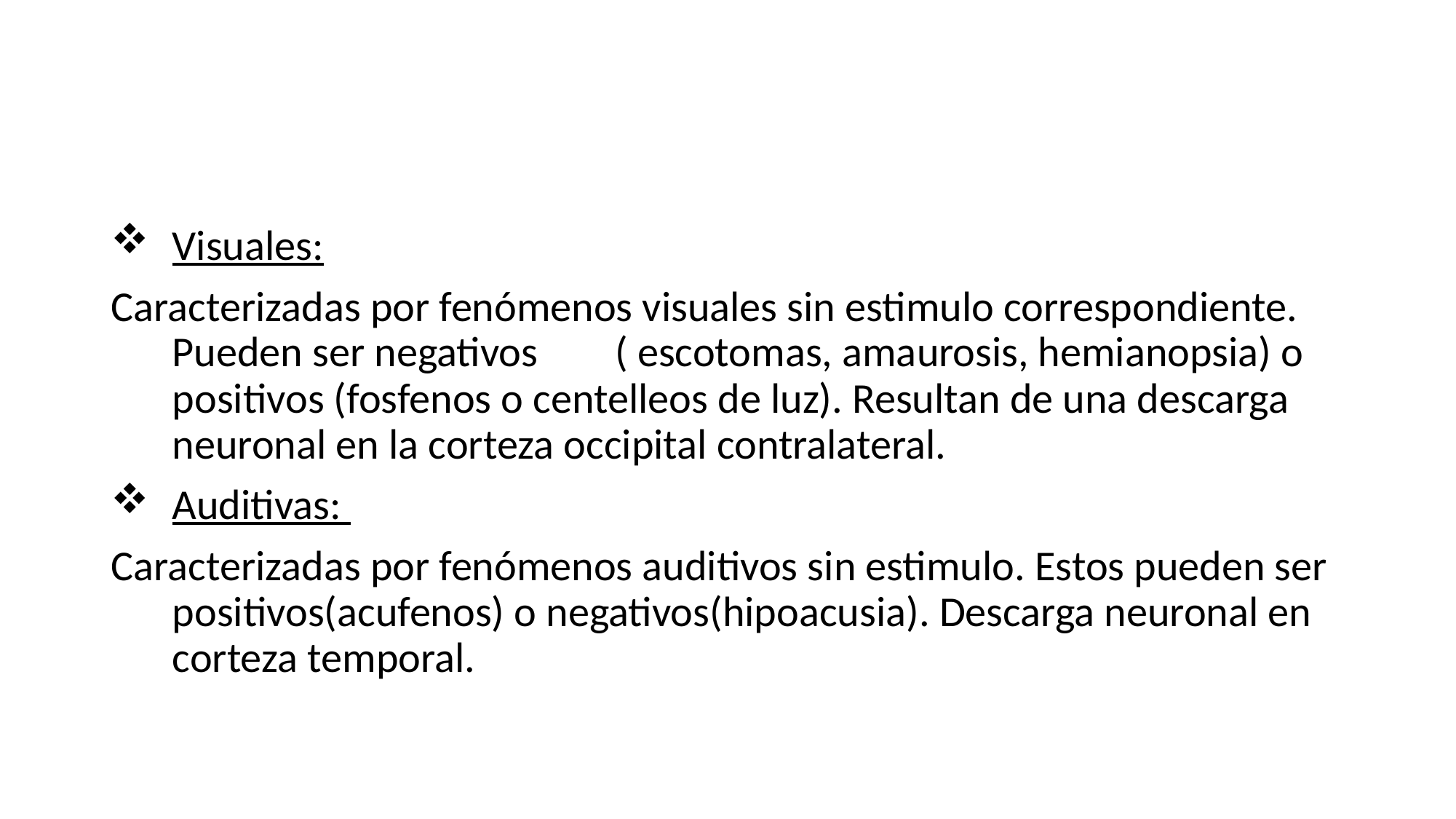

#
Visuales:
Caracterizadas por fenómenos visuales sin estimulo correspondiente. Pueden ser negativos        ( escotomas, amaurosis, hemianopsia) o positivos (fosfenos o centelleos de luz). Resultan de una descarga neuronal en la corteza occipital contralateral.
Auditivas:
Caracterizadas por fenómenos auditivos sin estimulo. Estos pueden ser positivos(acufenos) o negativos(hipoacusia). Descarga neuronal en corteza temporal.